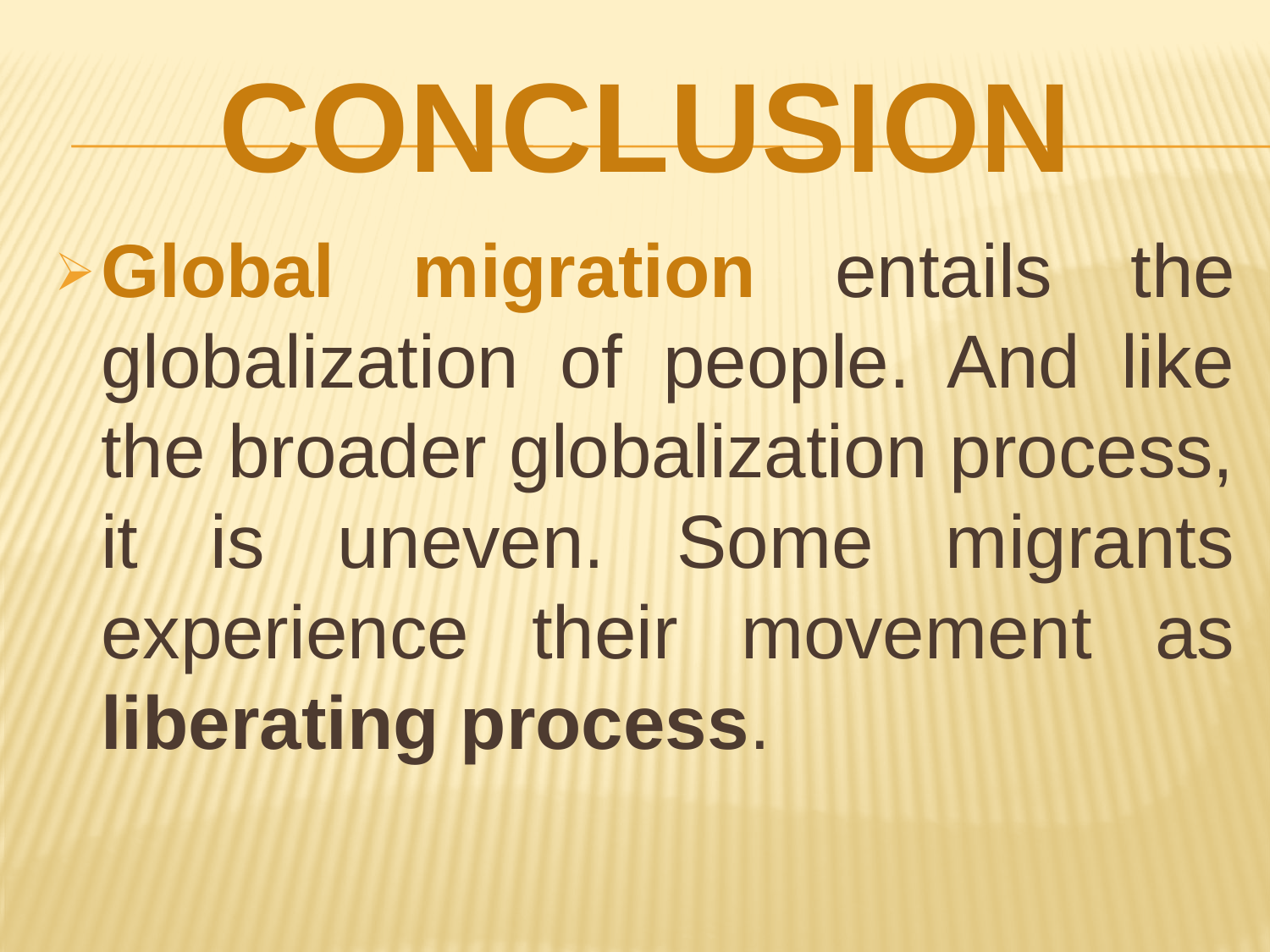

# CONCLUSION
Global migration entails the globalization of people. And like the broader globalization process, it is uneven. Some migrants experience their movement as liberating process.